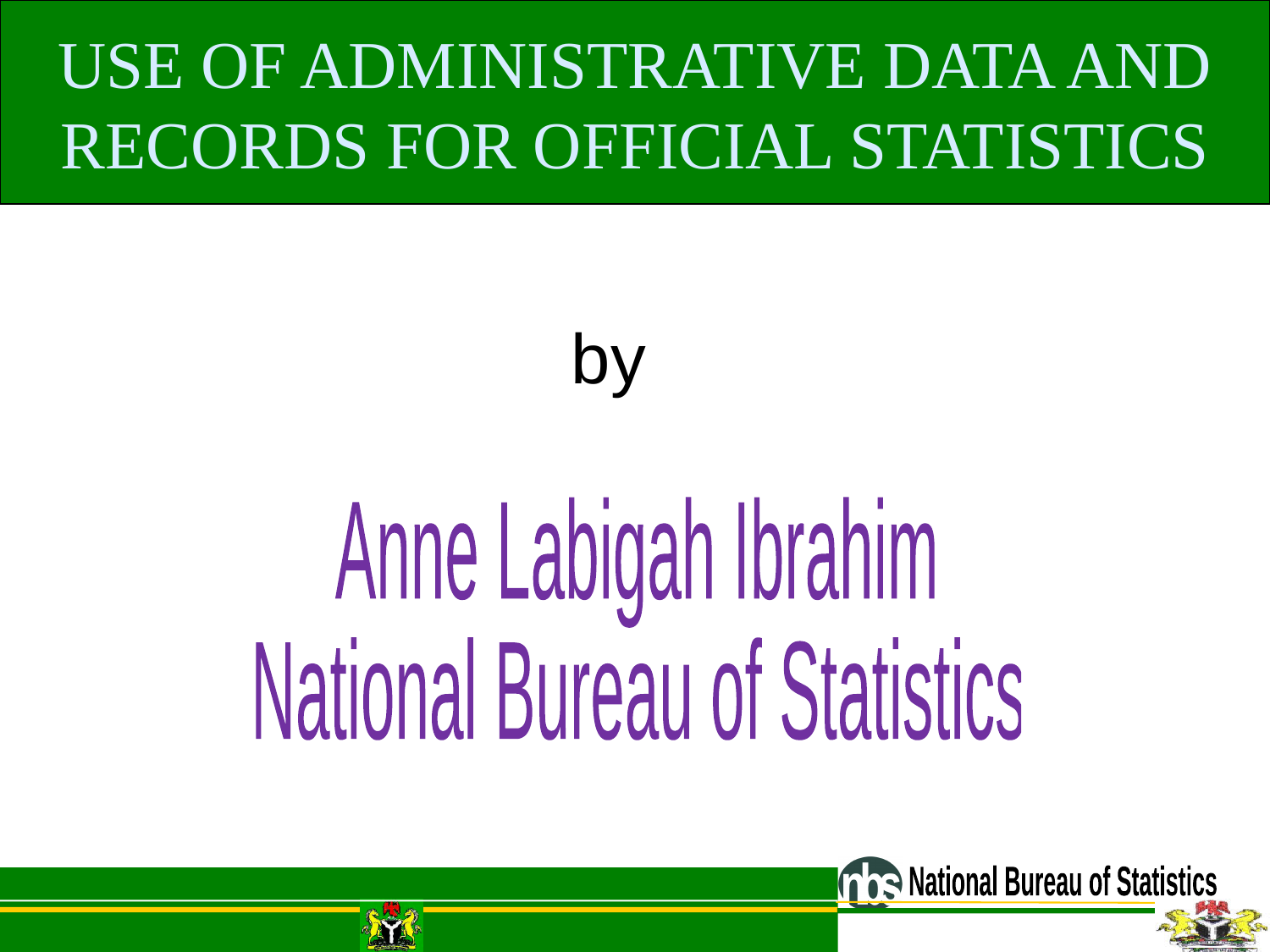

# USE OF ADMINISTRATIVE DATA AND RECORDS FOR OFFICIAL STATISTICS
by
Anne Labigah Ibrahim
National Bureau of Statistics